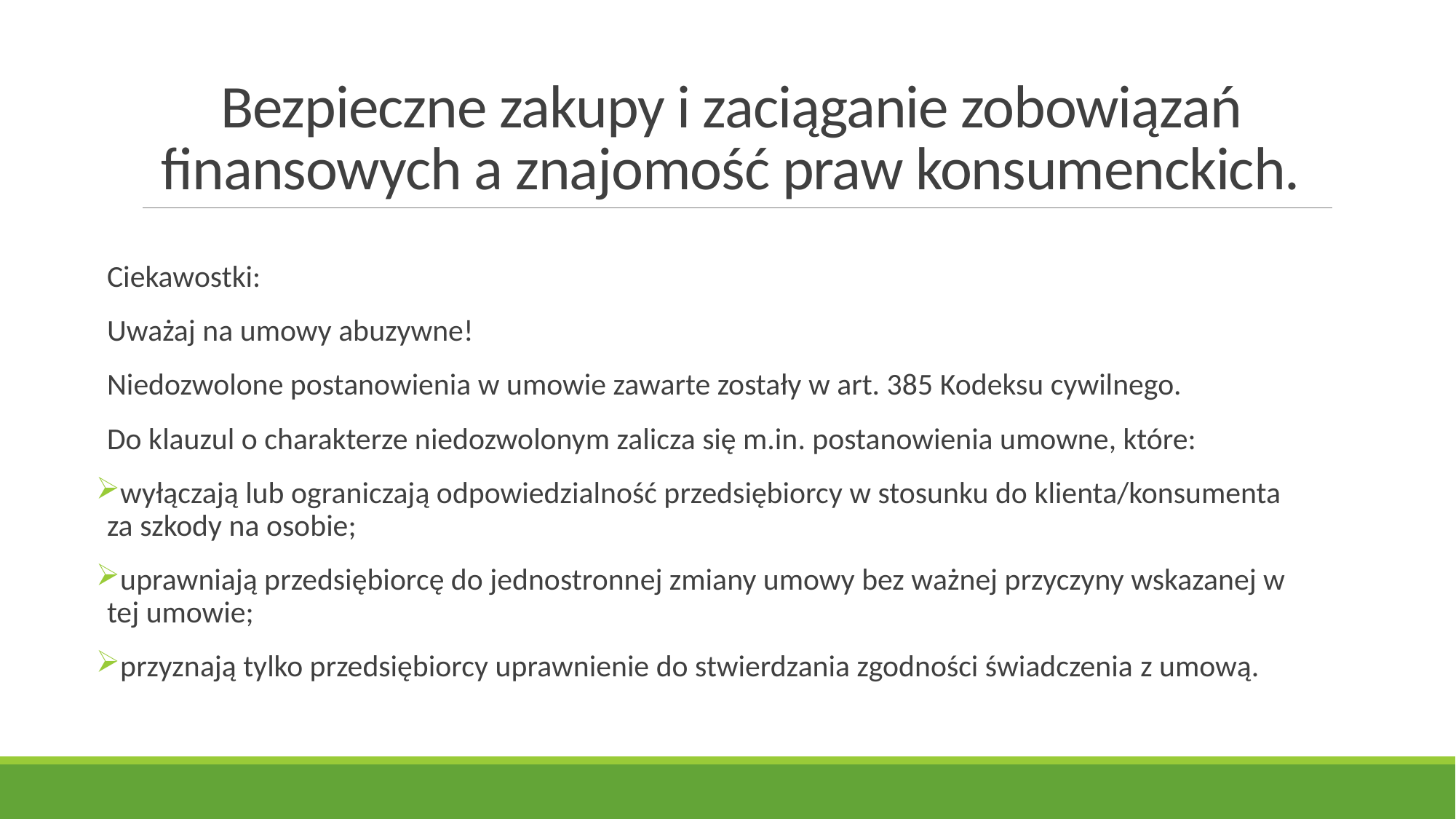

# Bezpieczne zakupy i zaciąganie zobowiązań finansowych a znajomość praw konsumenckich.

Ciekawostki:
Uważaj na umowy abuzywne!
Niedozwolone postanowienia w umowie zawarte zostały w art. 385 Kodeksu cywilnego.
Do klauzul o charakterze niedozwolonym zalicza się m.in. postanowienia umowne, które:
wyłączają lub ograniczają odpowiedzialność przedsiębiorcy w stosunku do klienta/konsumenta za szkody na osobie;
uprawniają przedsiębiorcę do jednostronnej zmiany umowy bez ważnej przyczyny wskazanej w tej umowie;
przyznają tylko przedsiębiorcy uprawnienie do stwierdzania zgodności świadczenia z umową.